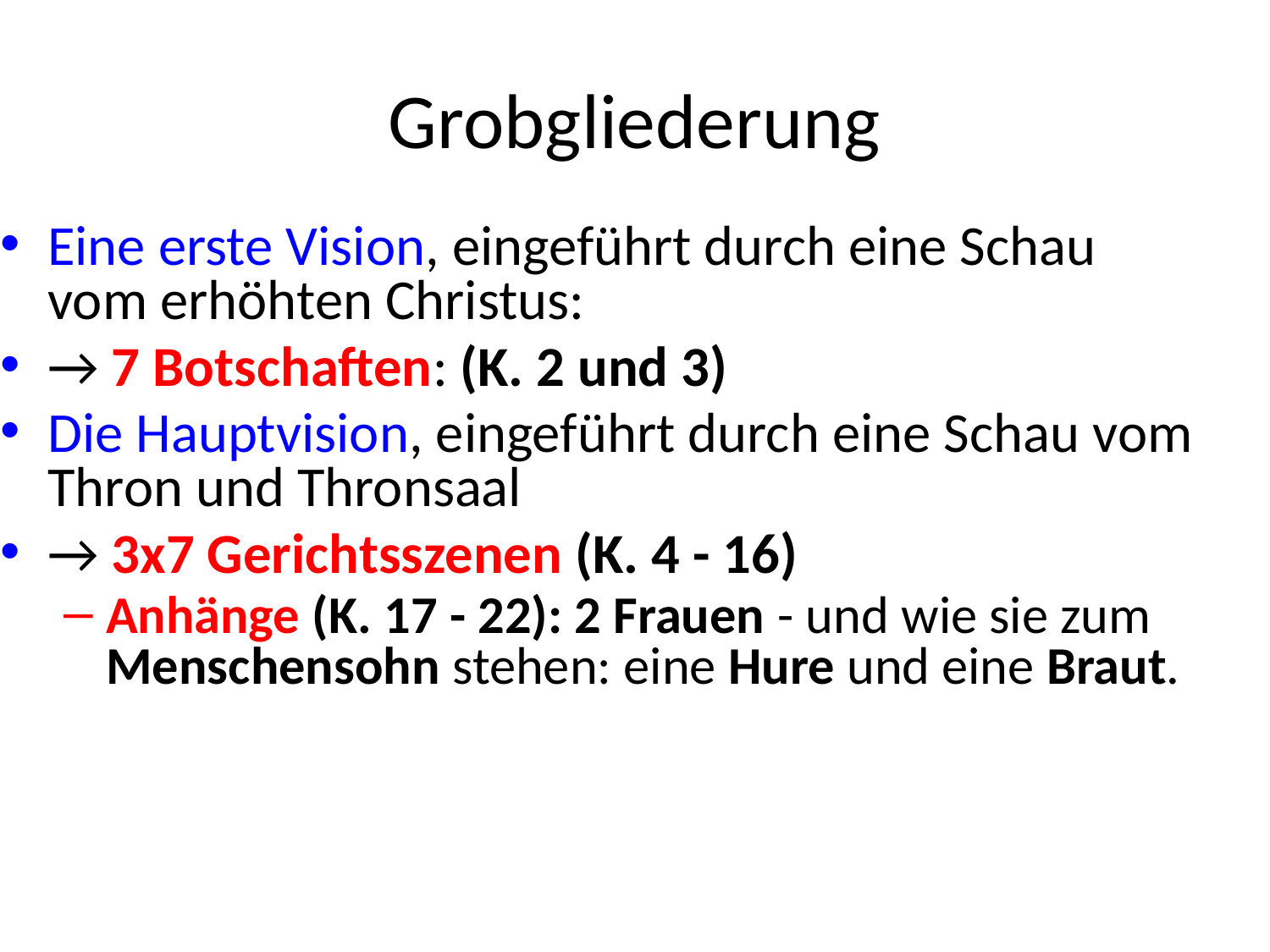

# Grobgliederung
Eine erste Vision, eingeführt durch eine Schau vom erhöhten Christus:
→ 7 Botschaften: (K. 2 und 3)
Die Hauptvision, eingeführt durch eine Schau vom Thron und Thronsaal
→ 3x7 Gerichtsszenen (K. 4 - 16)
Anhänge (K. 17 - 22): 2 Frauen - und wie sie zum Menschensohn stehen: eine Hure und eine Braut.